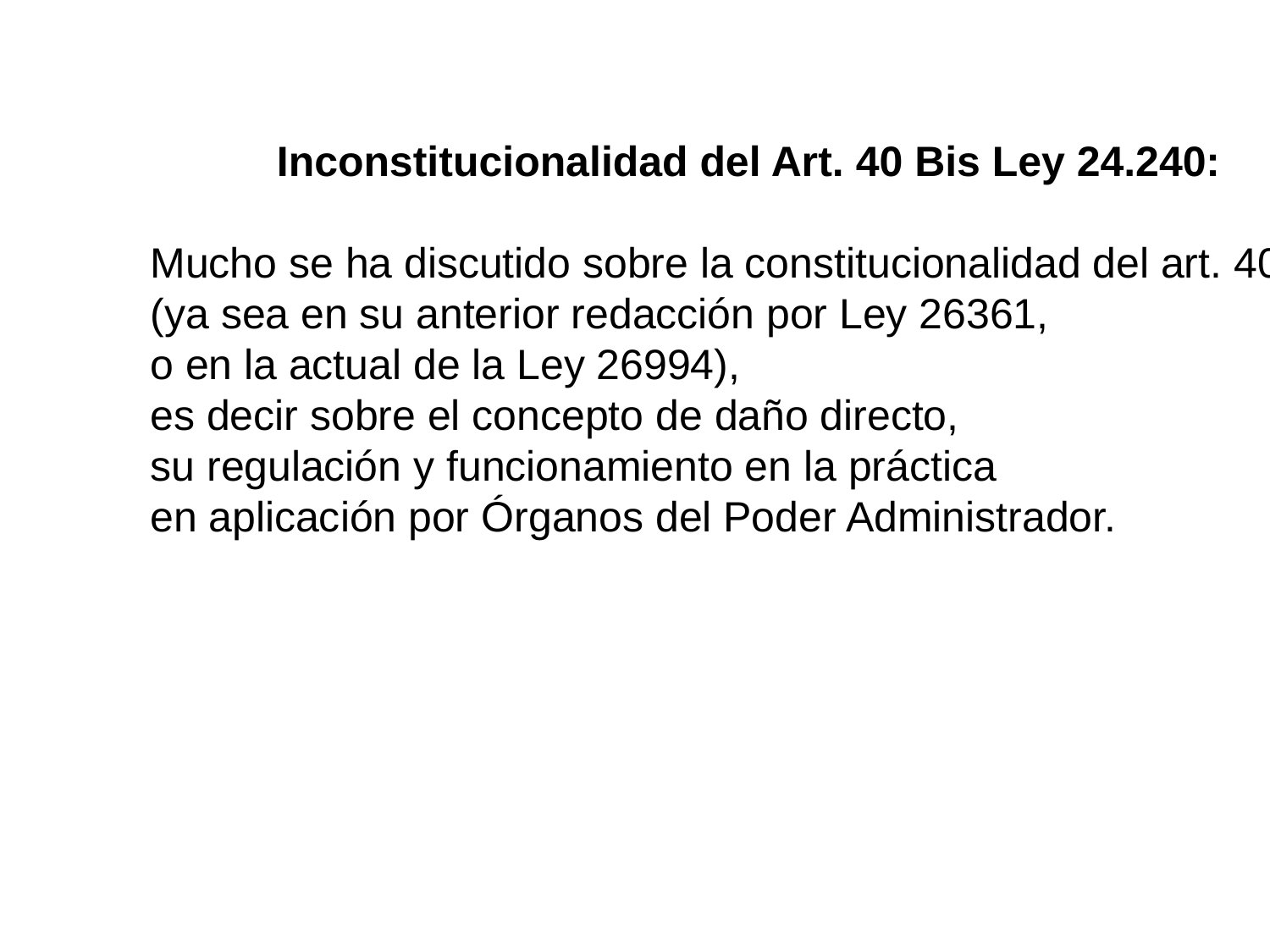

Inconstitucionalidad del Art. 40 Bis Ley 24.240:

Mucho se ha discutido sobre la constitucionalidad del art. 40 bis
(ya sea en su anterior redacción por Ley 26361,
o en la actual de la Ley 26994),
es decir sobre el concepto de daño directo,
su regulación y funcionamiento en la práctica
en aplicación por Órganos del Poder Administrador.